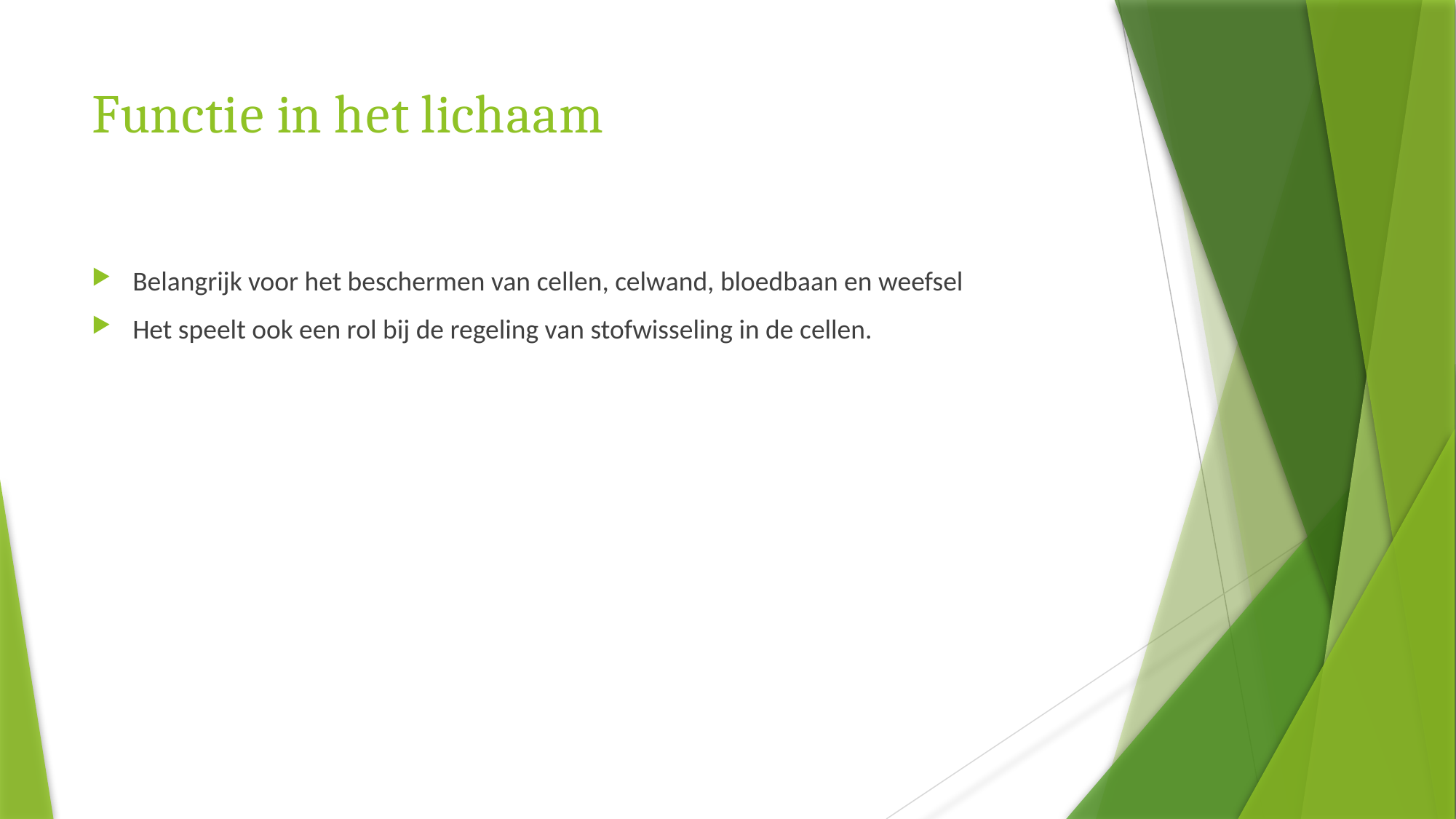

# Functie in het lichaam
Belangrijk voor het beschermen van cellen, celwand, bloedbaan en weefsel
Het speelt ook een rol bij de regeling van stofwisseling in de cellen.